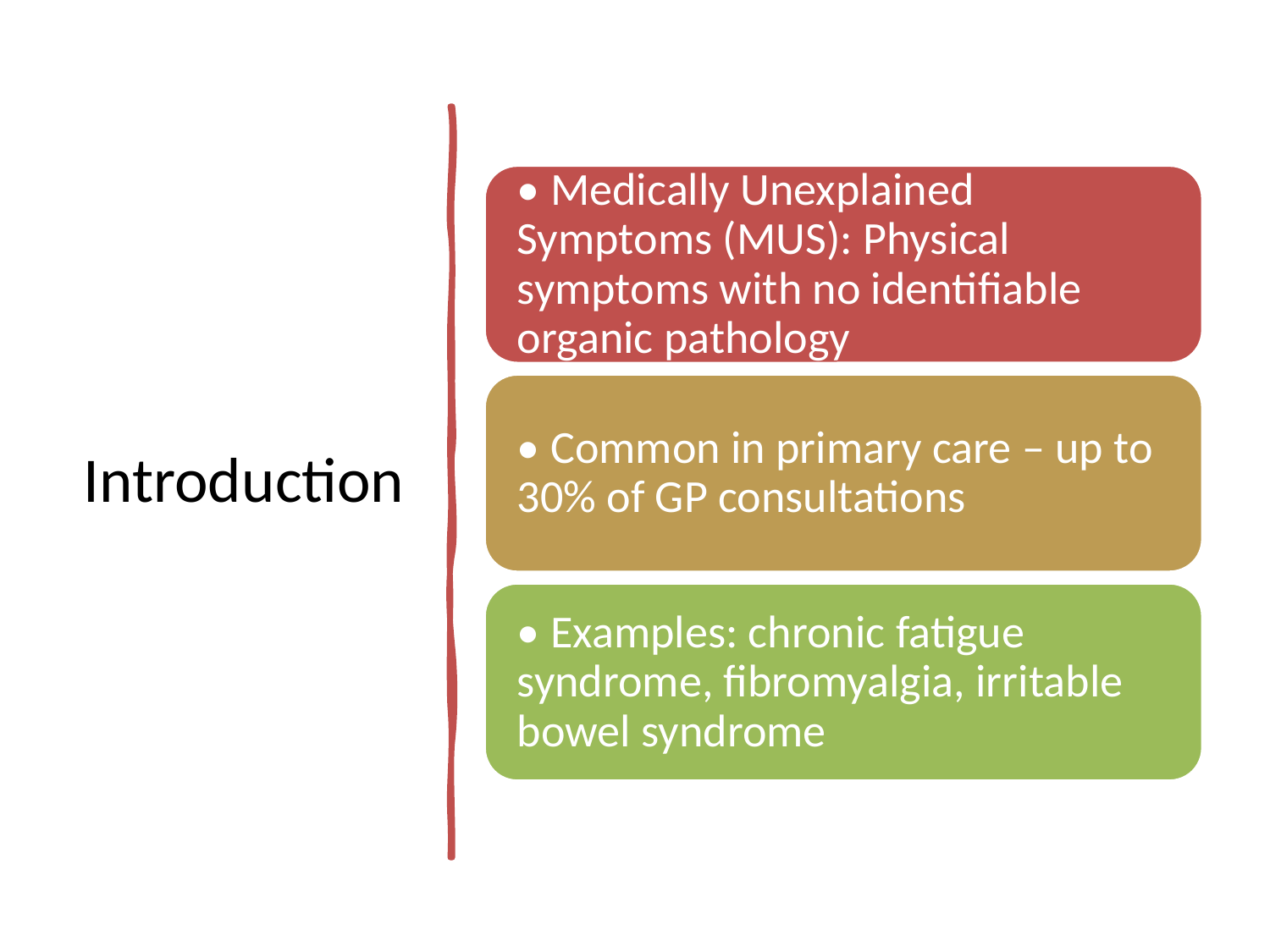

• Medically Unexplained Symptoms (MUS): Physical symptoms with no identifiable organic pathology
• Common in primary care – up to 30% of GP consultations
• Examples: chronic fatigue syndrome, fibromyalgia, irritable bowel syndrome
# Introduction